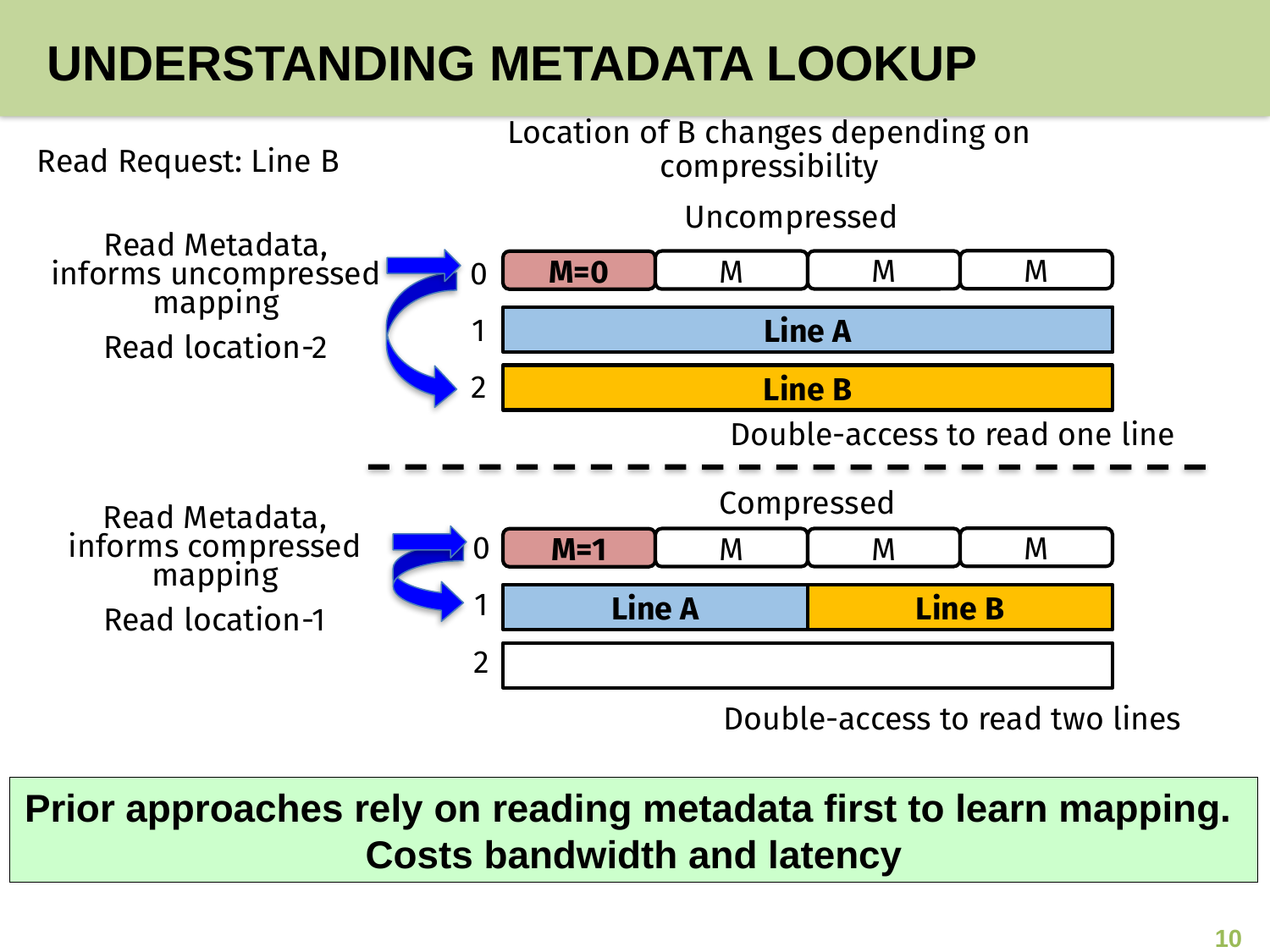

# Understanding metadata lookup
Location of B changes depending on compressibility
Read Request: Line B
Uncompressed
Read Metadata, informs uncompressed mapping

0
M
M
M
M=0

Line A

1
Read location-2
2
Line B
Double-access to read one line
Compressed
Read Metadata, informs compressed mapping

0
M
M
M
M=1

1
Line A
Line B
Read location-1
2

Double-access to read two lines
Prior approaches rely on reading metadata first to learn mapping.
Costs bandwidth and latency
10